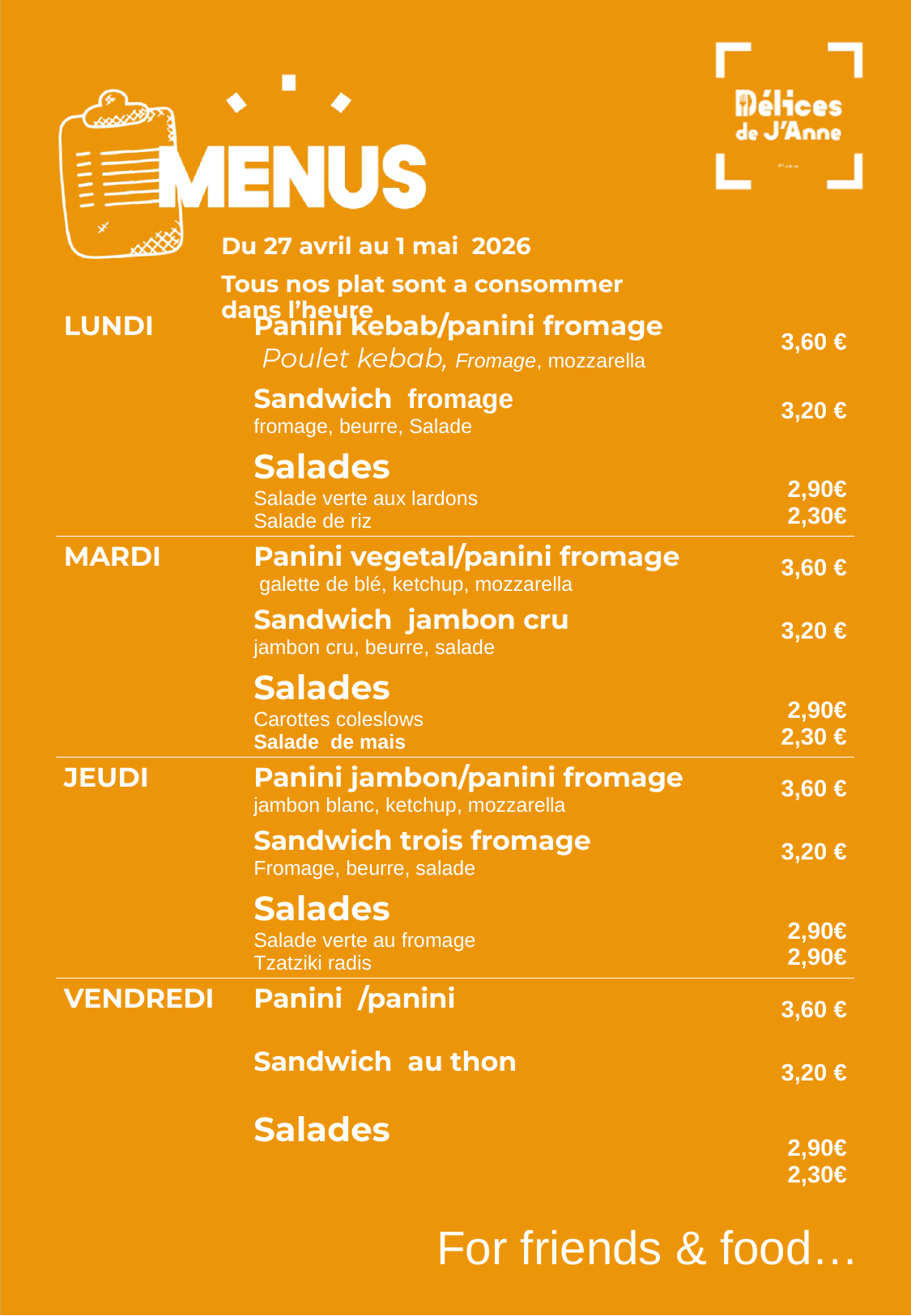

Du 27 avril au 1 mai  2026
Tous nos plat sont a consommer dans l’heure
| LUNDI | Panini kebab/panini fromage Poulet kebab, Fromage, mozzarella | 3,60 € |
| --- | --- | --- |
|  | Sandwich fromage fromage, beurre, Salade | 3,20 € |
|  | Salades Salade verte aux lardons Salade de riz | 2,90€ 2,30€ |
| MARDI | Panini vegetal/panini fromage galette de blé, ketchup, mozzarella | 3,60 € |
|  | Sandwich jambon cru jambon cru, beurre, salade | 3,20 € |
|  | Salades Carottes coleslows Salade de mais | 2,90€ 2,30 € |
| JEUDI | Panini jambon/panini fromage jambon blanc, ketchup, mozzarella | 3,60 € |
|  | Sandwich trois fromage Fromage, beurre, salade | 3,20 € |
|  | Salades Salade verte au fromage Tzatziki radis | 2,90€ 2,90€ |
| VENDREDI | Panini /panini | 3,60 € |
|  | Sandwich au thon | 3,20 € |
|  | Salades | 2,90€ 2,30€ |